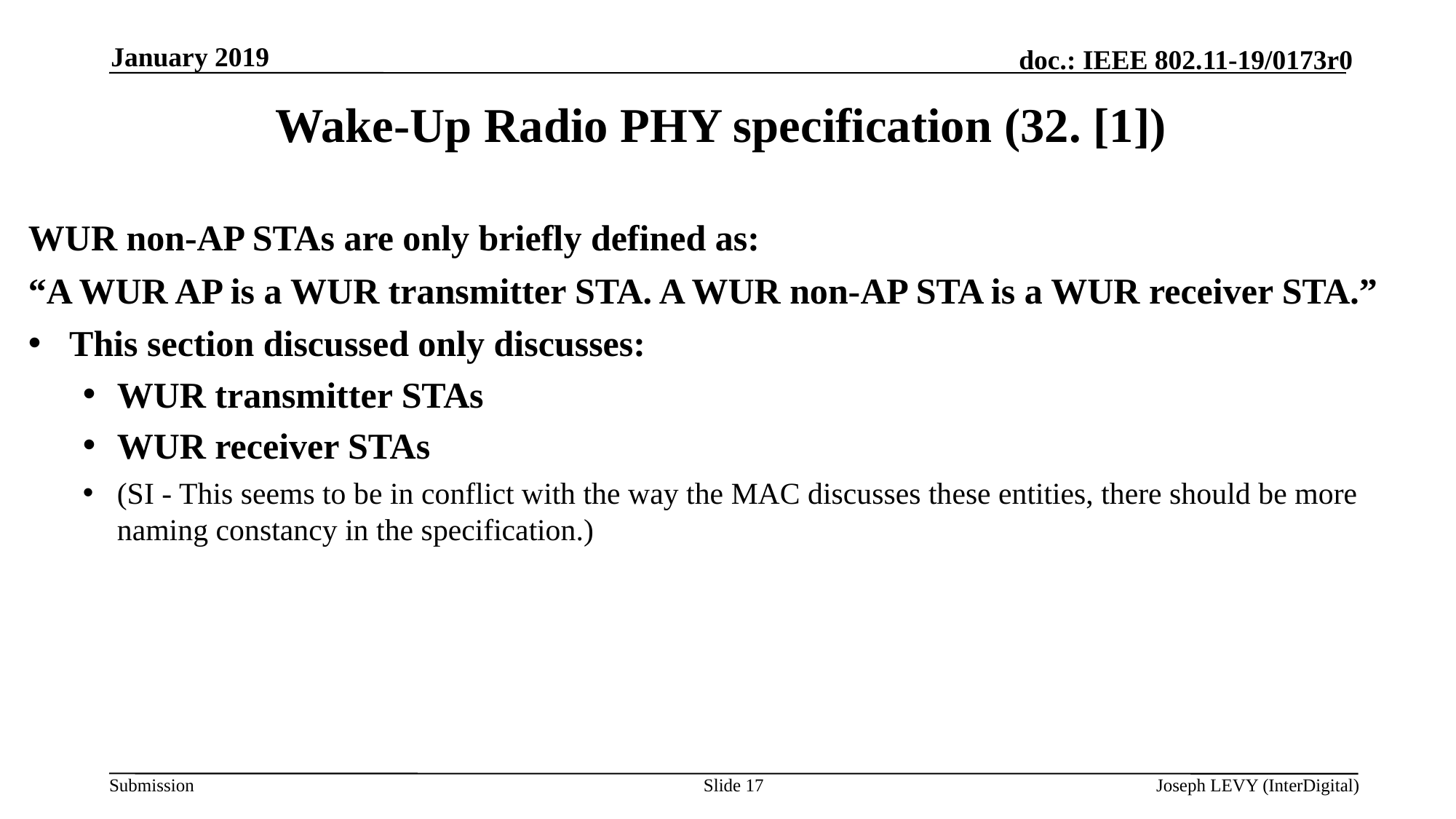

January 2019
# Wake-Up Radio PHY specification (32. [1])
WUR non-AP STAs are only briefly defined as:
“A WUR AP is a WUR transmitter STA. A WUR non-AP STA is a WUR receiver STA.”
This section discussed only discusses:
WUR transmitter STAs
WUR receiver STAs
(SI - This seems to be in conflict with the way the MAC discusses these entities, there should be more naming constancy in the specification.)

Slide 17
Joseph LEVY (InterDigital)